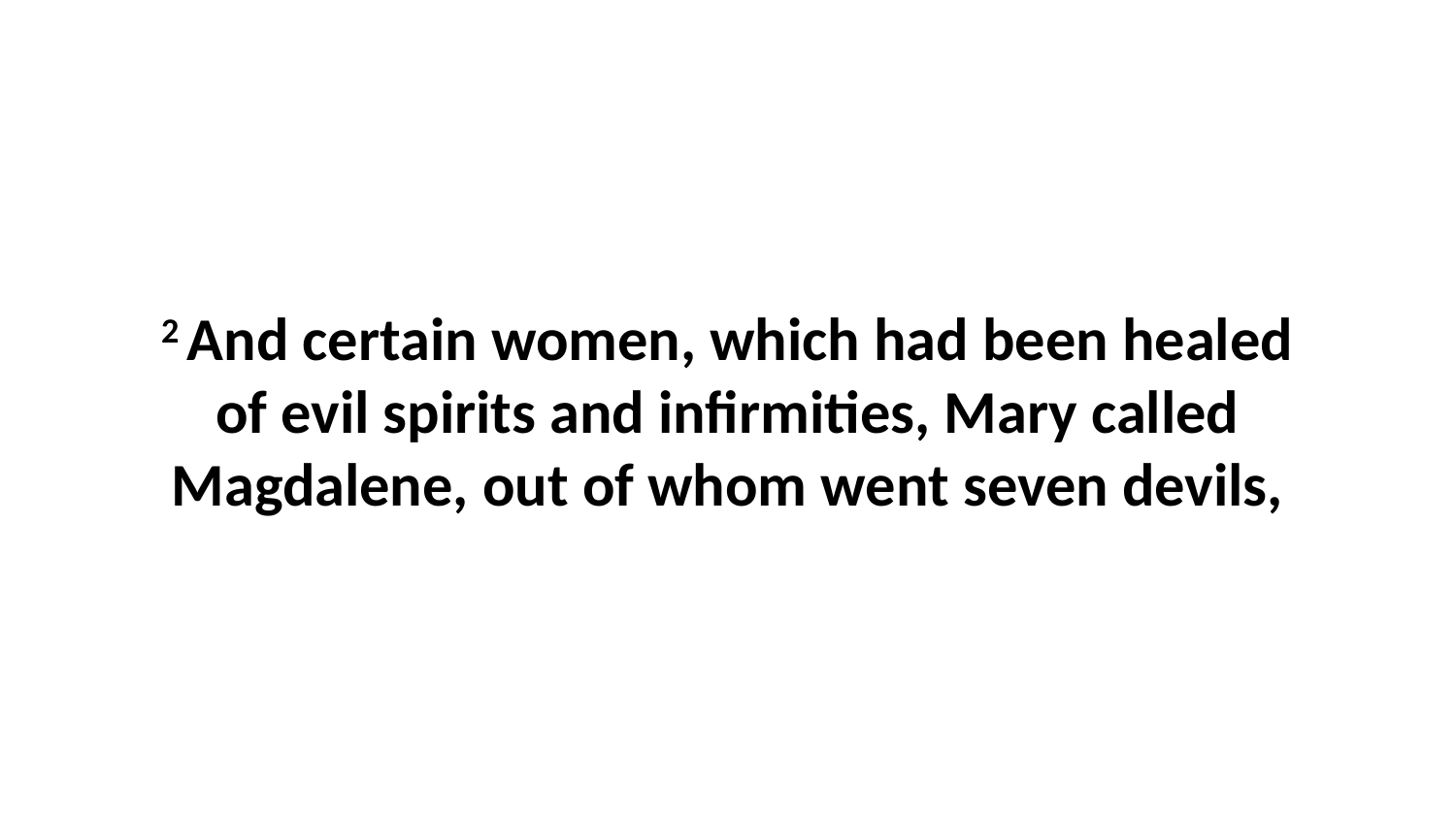

2 And certain women, which had been healed of evil spirits and infirmities, Mary called Magdalene, out of whom went seven devils,